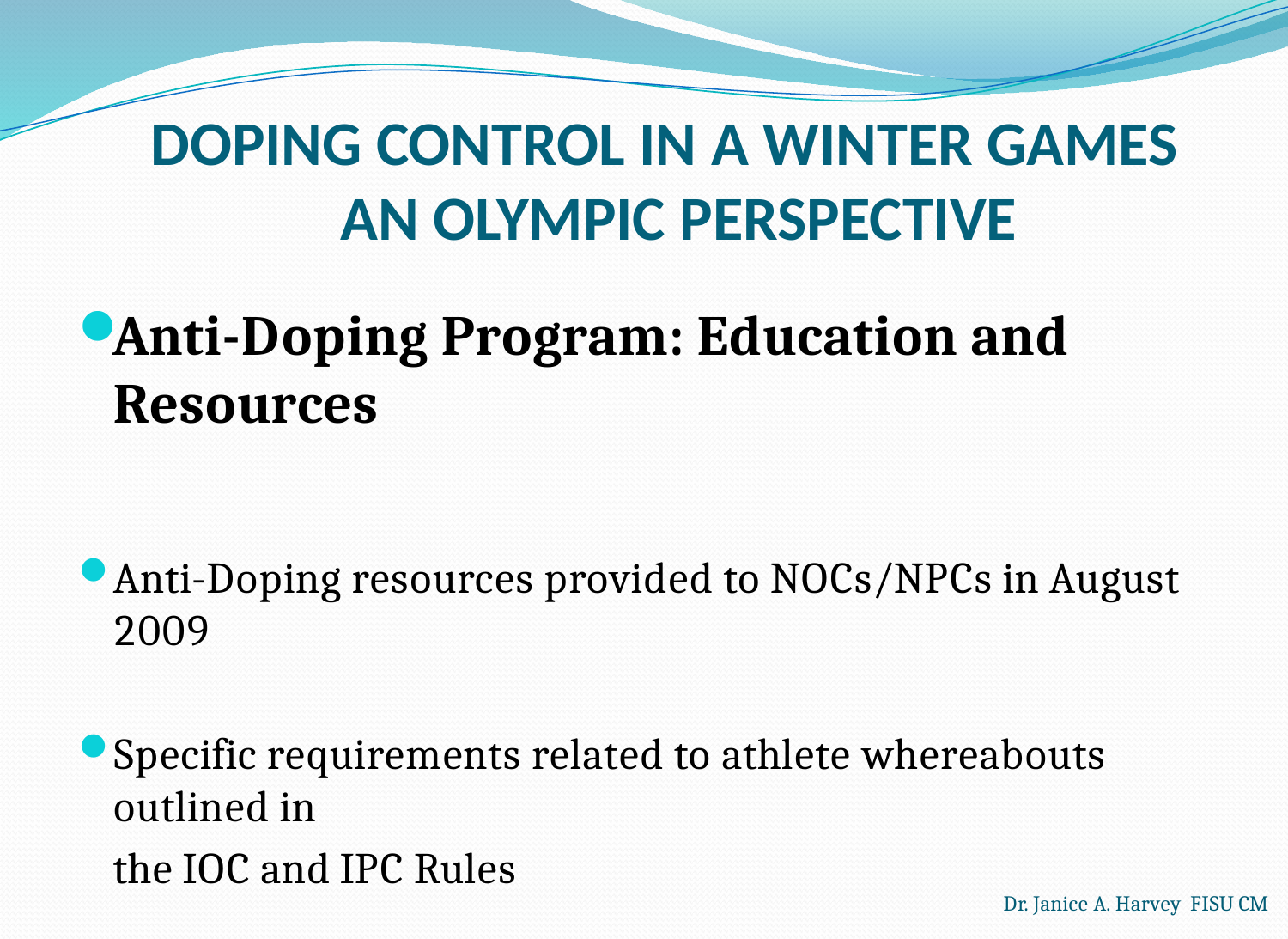

# DOPING CONTROL IN A WINTER GAMES AN OLYMPIC PERSPECTIVE
Anti-Doping Program: Education and Resources

Anti-Doping resources provided to NOCs/NPCs in August 2009

Specific requirements related to athlete whereabouts outlined in
	the IOC and IPC Rules

Dr. Janice A. Harvey  FISU CM